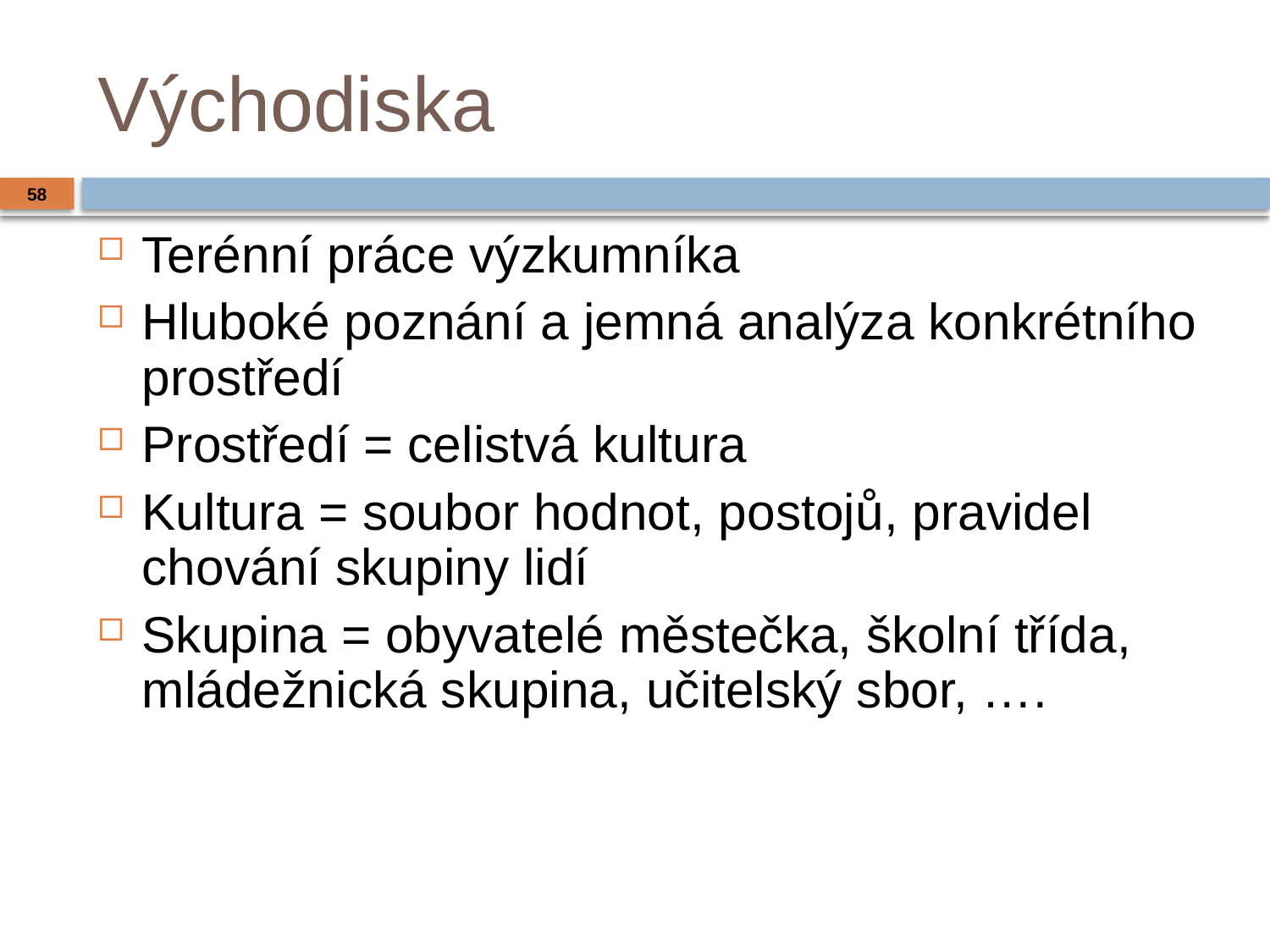

# Východiska
58
Terénní práce výzkumníka
Hluboké poznání a jemná analýza konkrétního prostředí
Prostředí = celistvá kultura
Kultura = soubor hodnot, postojů, pravidel chování skupiny lidí
Skupina = obyvatelé městečka, školní třída, mládežnická skupina, učitelský sbor, ….